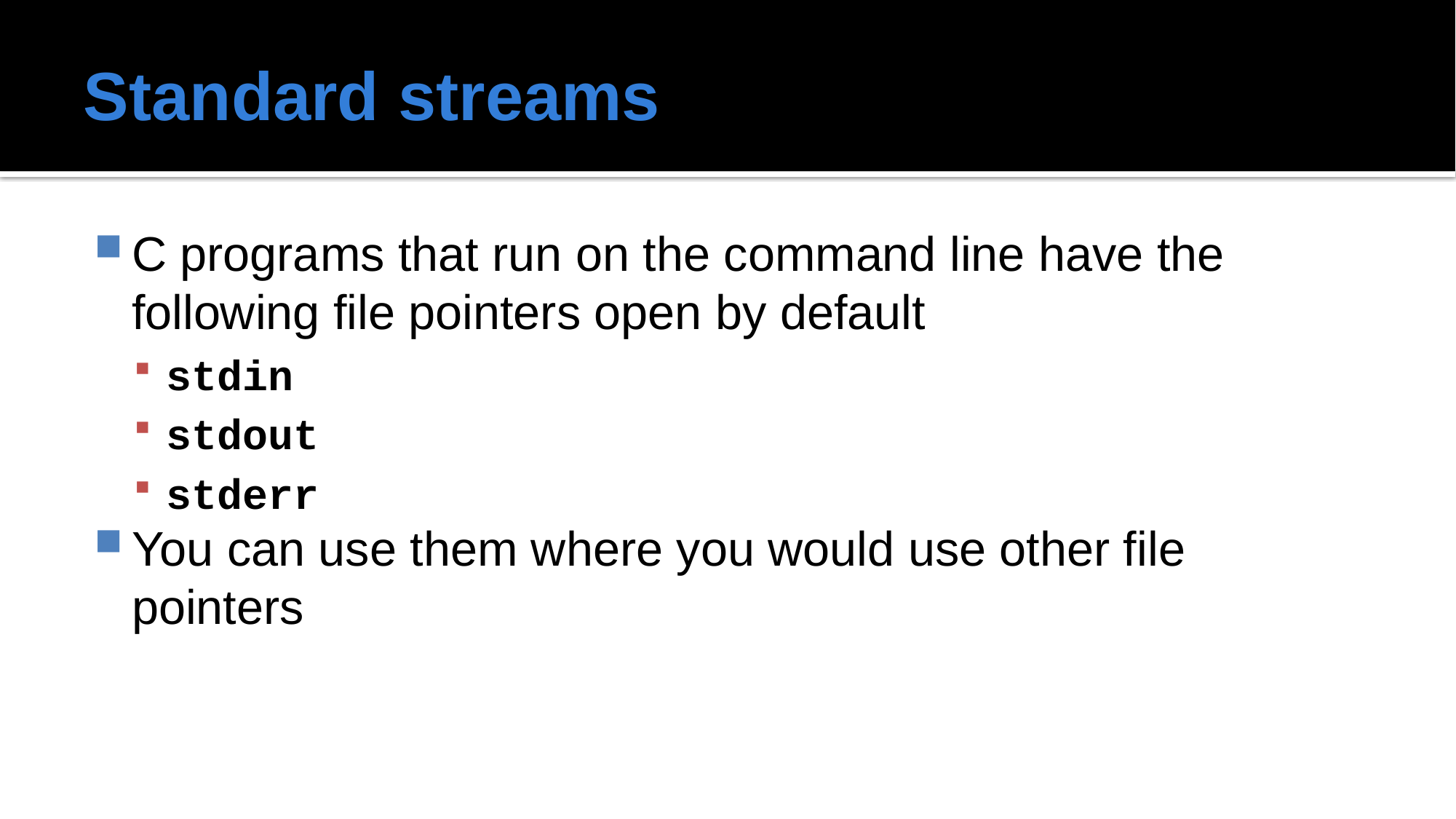

# Standard streams
C programs that run on the command line have the following file pointers open by default
stdin
stdout
stderr
You can use them where you would use other file pointers